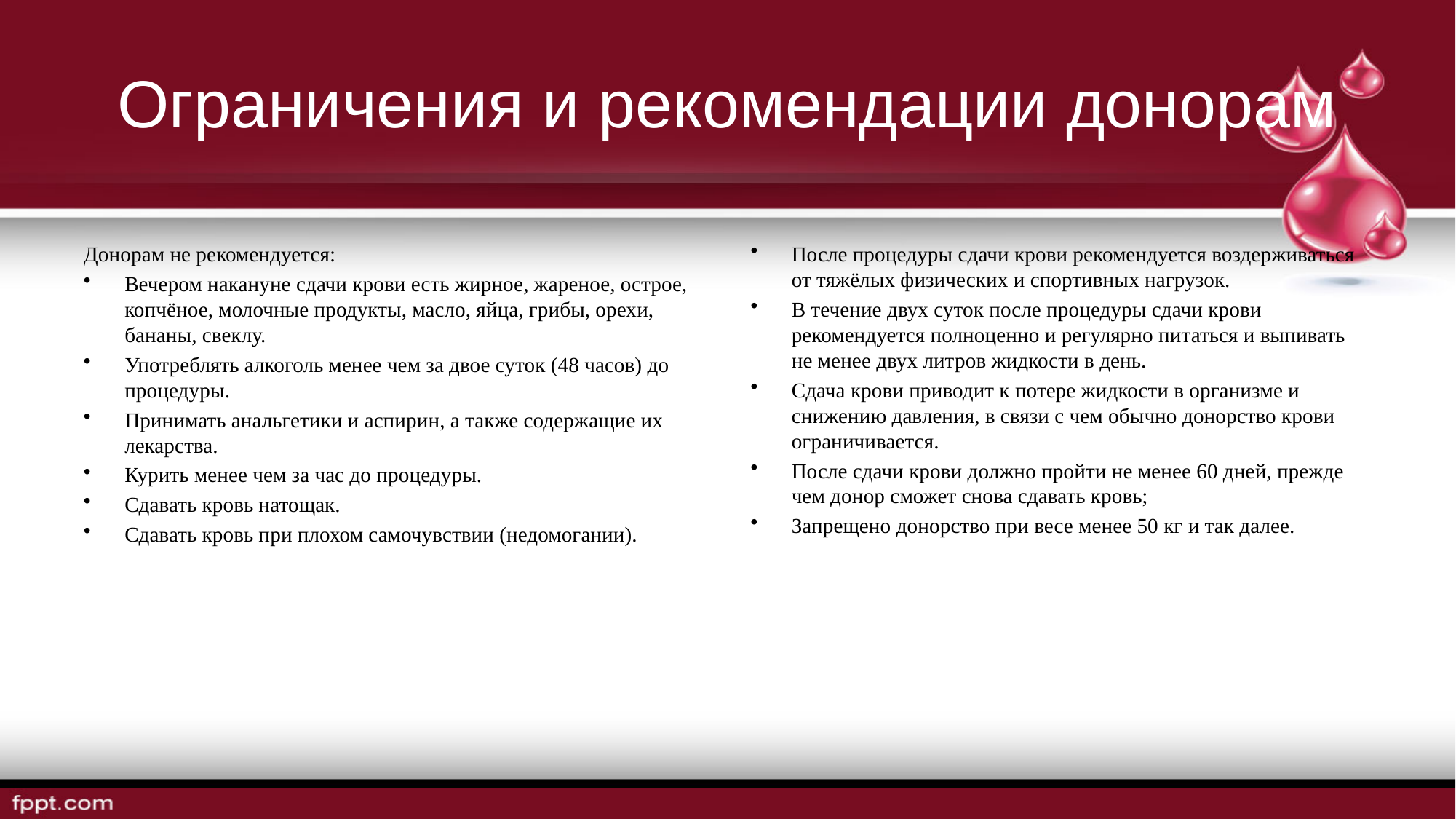

# Ограничения и рекомендации донорам
Донорам не рекомендуется:
Вечером накануне сдачи крови есть жирное, жареное, острое, копчёное, молочные продукты, масло, яйца, грибы, орехи, бананы, свеклу.
Употреблять алкоголь менее чем за двое суток (48 часов) до процедуры.
Принимать анальгетики и аспирин, а также содержащие их лекарства.
Курить менее чем за час до процедуры.
Сдавать кровь натощак.
Сдавать кровь при плохом самочувствии (недомогании).
После процедуры сдачи крови рекомендуется воздерживаться от тяжёлых физических и спортивных нагрузок.
В течение двух суток после процедуры сдачи крови рекомендуется полноценно и регулярно питаться и выпивать не менее двух литров жидкости в день.
Сдача крови приводит к потере жидкости в организме и снижению давления, в связи с чем обычно донорство крови ограничивается.
После сдачи крови должно пройти не менее 60 дней, прежде чем донор сможет снова сдавать кровь;
Запрещено донорство при весе менее 50 кг и так далее.